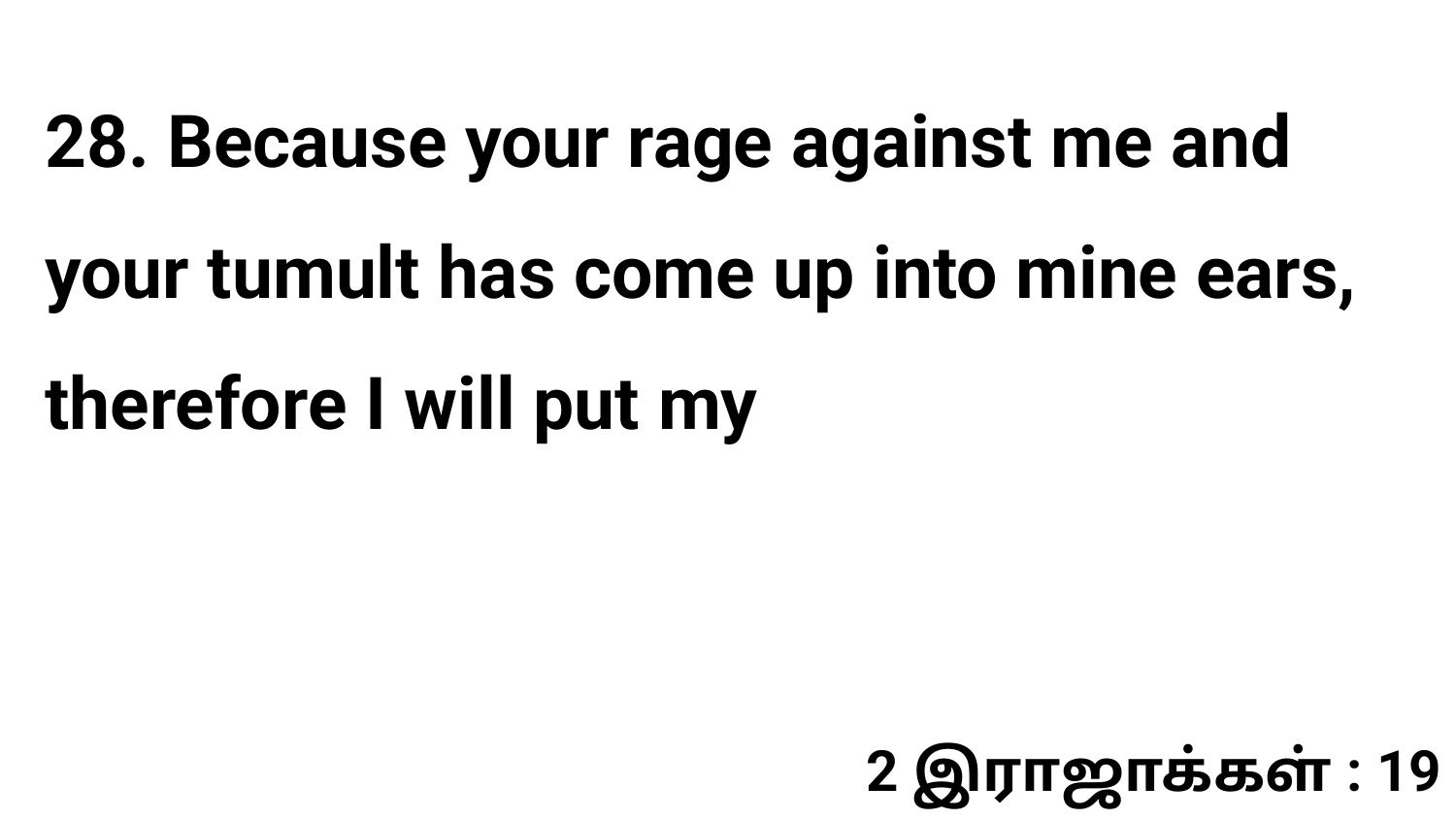

28. Because your rage against me and your tumult has come up into mine ears, therefore I will put my
2 இராஜாக்கள் : 19